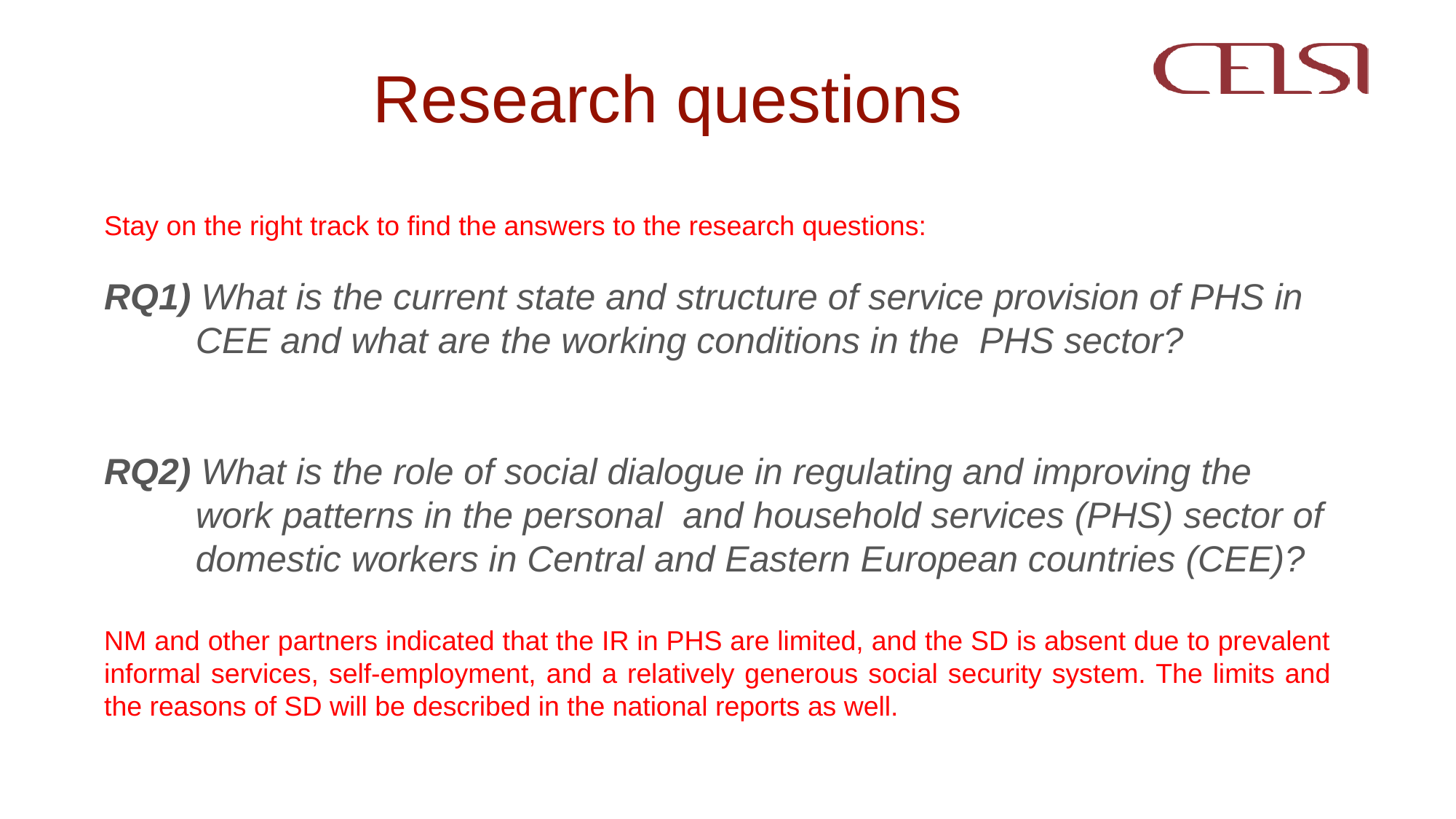

# Research questions
Stay on the right track to find the answers to the research questions:

RQ1) What is the current state and structure of service provision of PHS in
         CEE and what are the working conditions in the  PHS sector?

RQ2) What is the role of social dialogue in regulating and improving the
         work patterns in the personal  and household services (PHS) sector of
         domestic workers in Central and Eastern European countries (CEE)?

NM and other partners indicated that the IR in PHS are limited, and the SD is absent due to prevalent informal services, self-employment, and a relatively generous social security system. The limits and the reasons of SD will be described in the national reports as well.